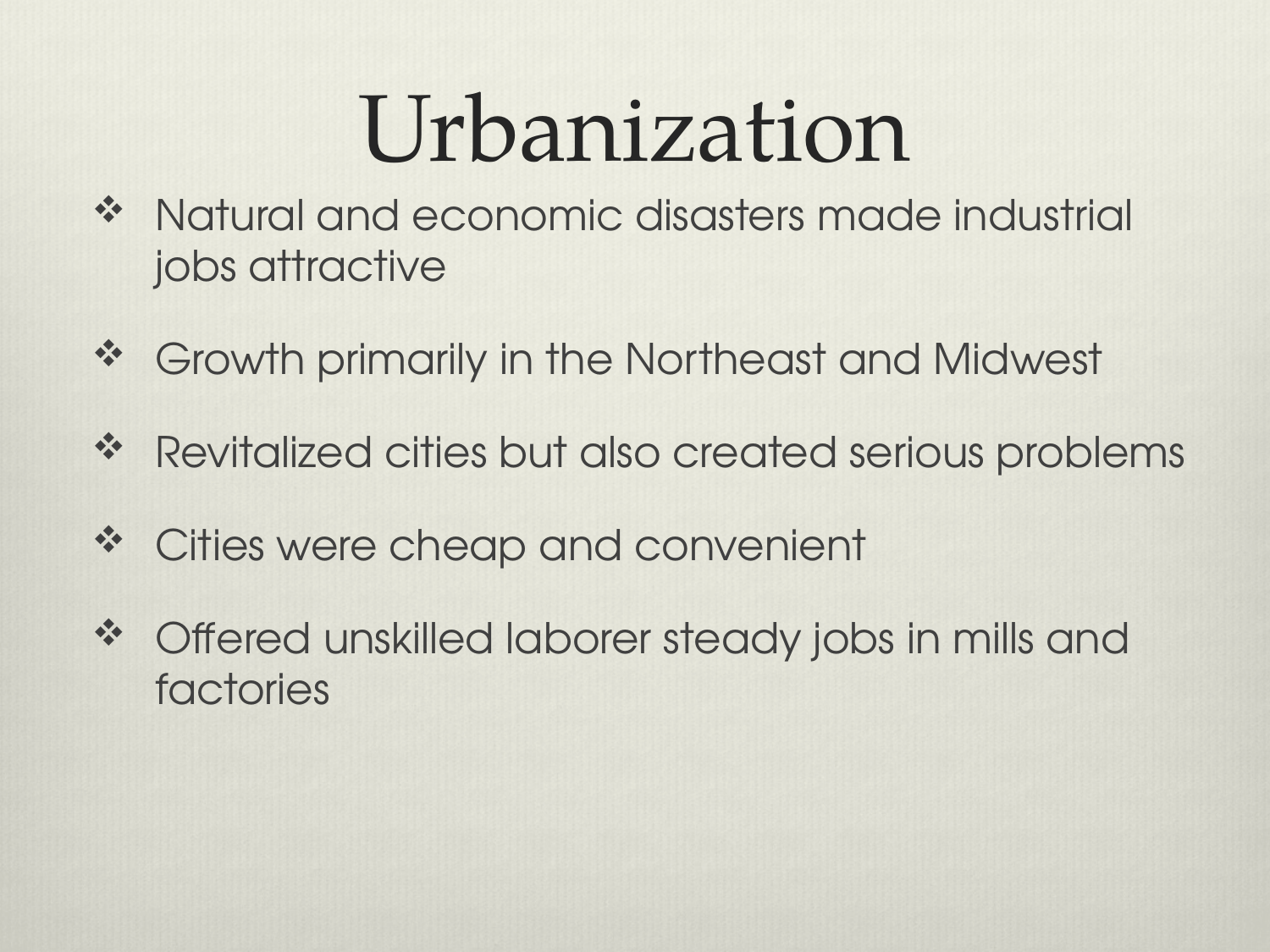

# Urbanization
Natural and economic disasters made industrial jobs attractive
Growth primarily in the Northeast and Midwest
Revitalized cities but also created serious problems
Cities were cheap and convenient
Offered unskilled laborer steady jobs in mills and factories